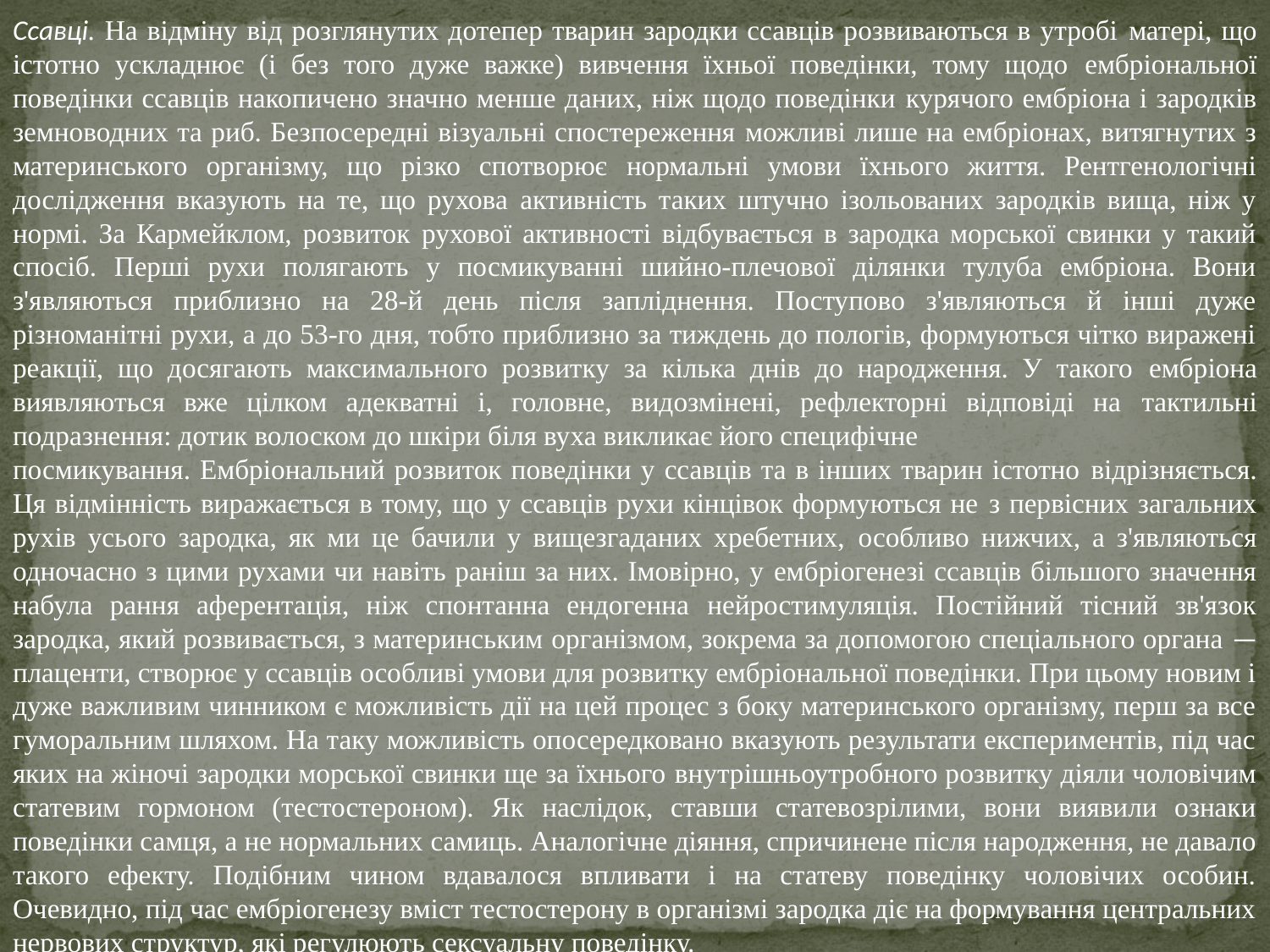

Ссавці. На відміну від розглянутих дотепер тварин зародки ссавців розвиваються в утробі матері, що істотно ускладнює (і без того дуже важке) вивчення їхньої поведінки, тому щодо ембріональної поведінки ссавців накопичено значно менше даних, ніж щодо поведінки курячого ембріона і зародків земноводних та риб. Безпосередні візуальні спостереження можливі лише на ембріонах, витягнутих з материнського організму, що різко спотворює нормальні умови їхнього життя. Рентгенологічні дослідження вказують на те, що рухова активність таких штучно ізольованих зародків вища, ніж у нормі. За Кармейклом, розвиток рухової активності відбувається в зародка морської свинки у такий спосіб. Перші рухи полягають у посмикуванні шийно-плечової ділянки тулуба ембріона. Вони з'являються приблизно на 28-й день після запліднення. Поступово з'являються й інші дуже різноманітні рухи, а до 53-го дня, тобто приблизно за тиждень до пологів, формуються чітко виражені реакції, що досягають максимального розвитку за кілька днів до народження. У такого ембріона виявляються вже цілком адекватні і, головне, видозмінені, рефлекторні відповіді на тактильні подразнення: дотик волоском до шкіри біля вуха викликає його специфічне
посмикування. Ембріональний розвиток поведінки у ссавців та в інших тварин істотно відрізняється. Ця відмінність виражається в тому, що у ссавців рухи кінцівок формуються не з первісних загальних рухів усього зародка, як ми це бачили у вищезгаданих хребетних, особливо нижчих, а з'являються одночасно з цими рухами чи навіть раніш за них. Імовірно, у ембріогенезі ссавців більшого значення набула рання аферентація, ніж спонтанна ендогенна нейростимуляція. Постійний тісний зв'язок зародка, який розвивається, з материнським організмом, зокрема за допомогою спеціального органа — плаценти, створює у ссавців особливі умови для розвитку ембріональної поведінки. При цьому новим і дуже важливим чинником є можливість дії на цей процес з боку материнського організму, перш за все гуморальним шляхом. На таку можливість опосередковано вказують результати експериментів, під час яких на жіночі зародки морської свинки ще за їхнього внутрішньоутробного розвитку діяли чоловічим статевим гормоном (тестостероном). Як наслідок, ставши статевозрілими, вони виявили ознаки поведінки самця, а не нормальних самиць. Аналогічне діяння, спричинене після народження, не давало такого ефекту. Подібним чином вдавалося впливати і на статеву поведінку чоловічих особин. Очевидно, під час ембріогенезу вміст тестостерону в організмі зародка діє на формування центральних нервових структур, які регулюють сексуальну поведінку.